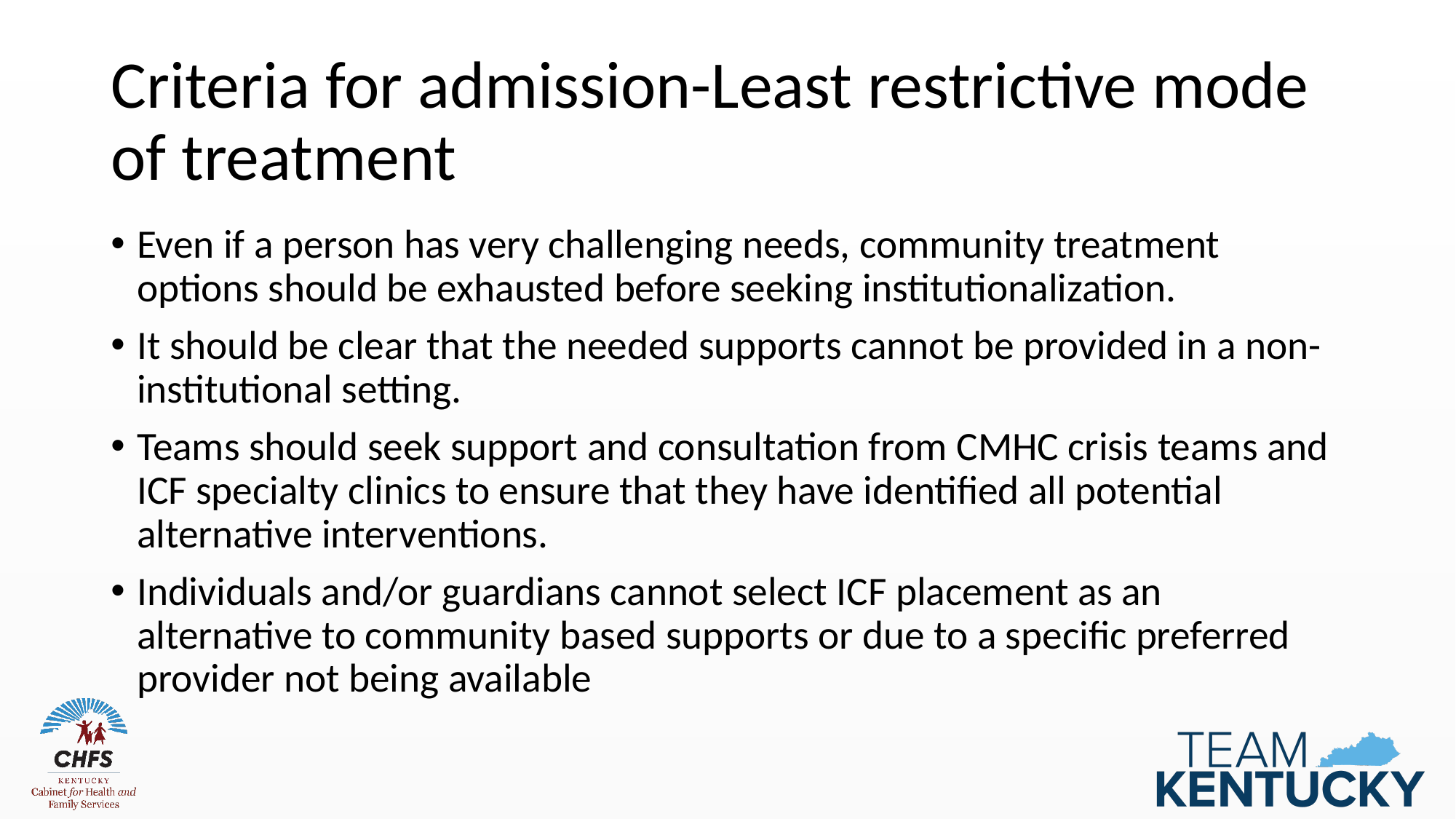

# Criteria for admission-Least restrictive mode of treatment
Even if a person has very challenging needs, community treatment options should be exhausted before seeking institutionalization.
It should be clear that the needed supports cannot be provided in a non-institutional setting.
Teams should seek support and consultation from CMHC crisis teams and ICF specialty clinics to ensure that they have identified all potential alternative interventions.
Individuals and/or guardians cannot select ICF placement as an alternative to community based supports or due to a specific preferred provider not being available